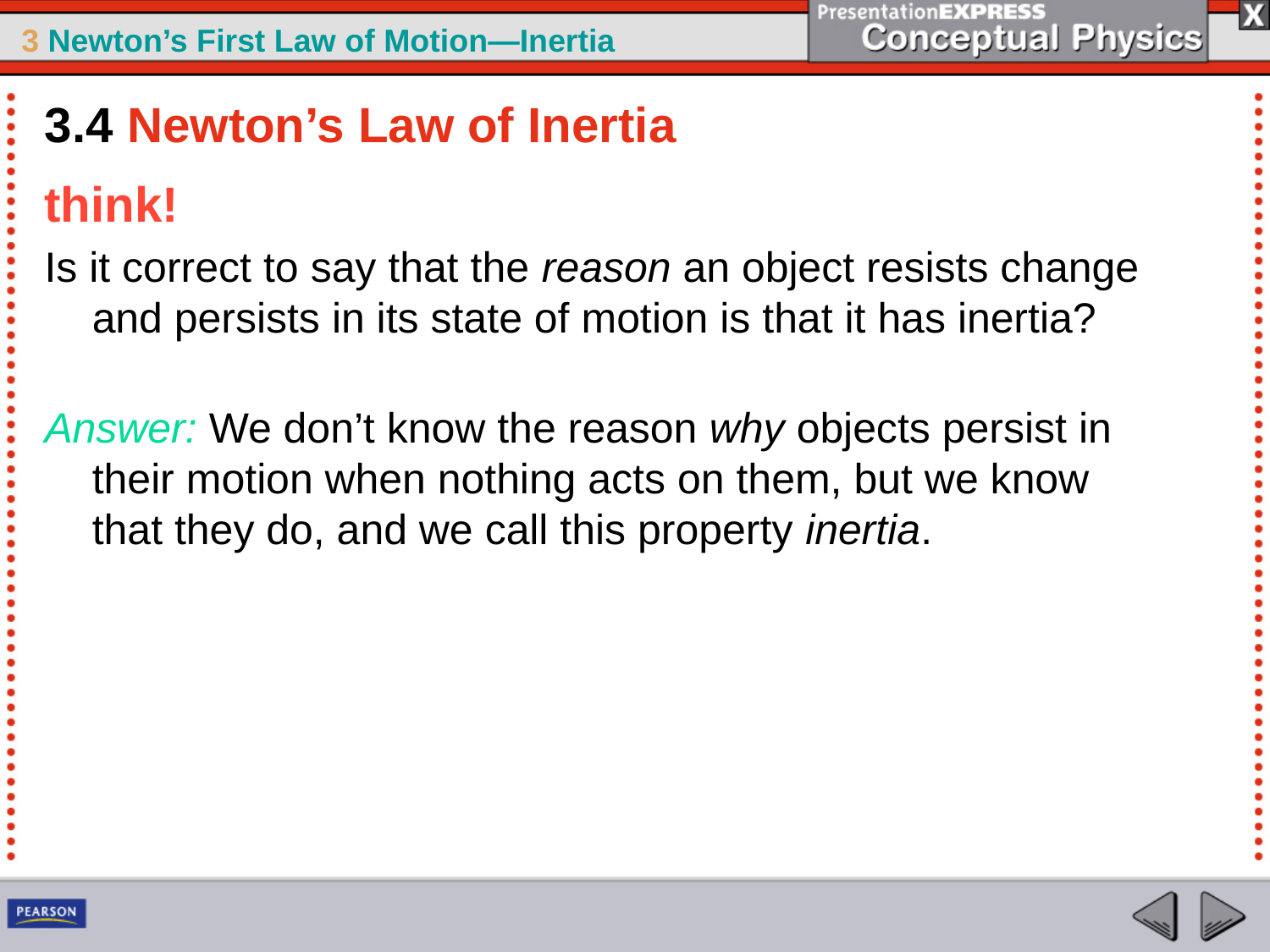

3.4 Newton’s Law of Inertia
think!
Is it correct to say that the reason an object resists change and persists in its state of motion is that it has inertia?
Answer: We don’t know the reason why objects persist in their motion when nothing acts on them, but we know that they do, and we call this property inertia.